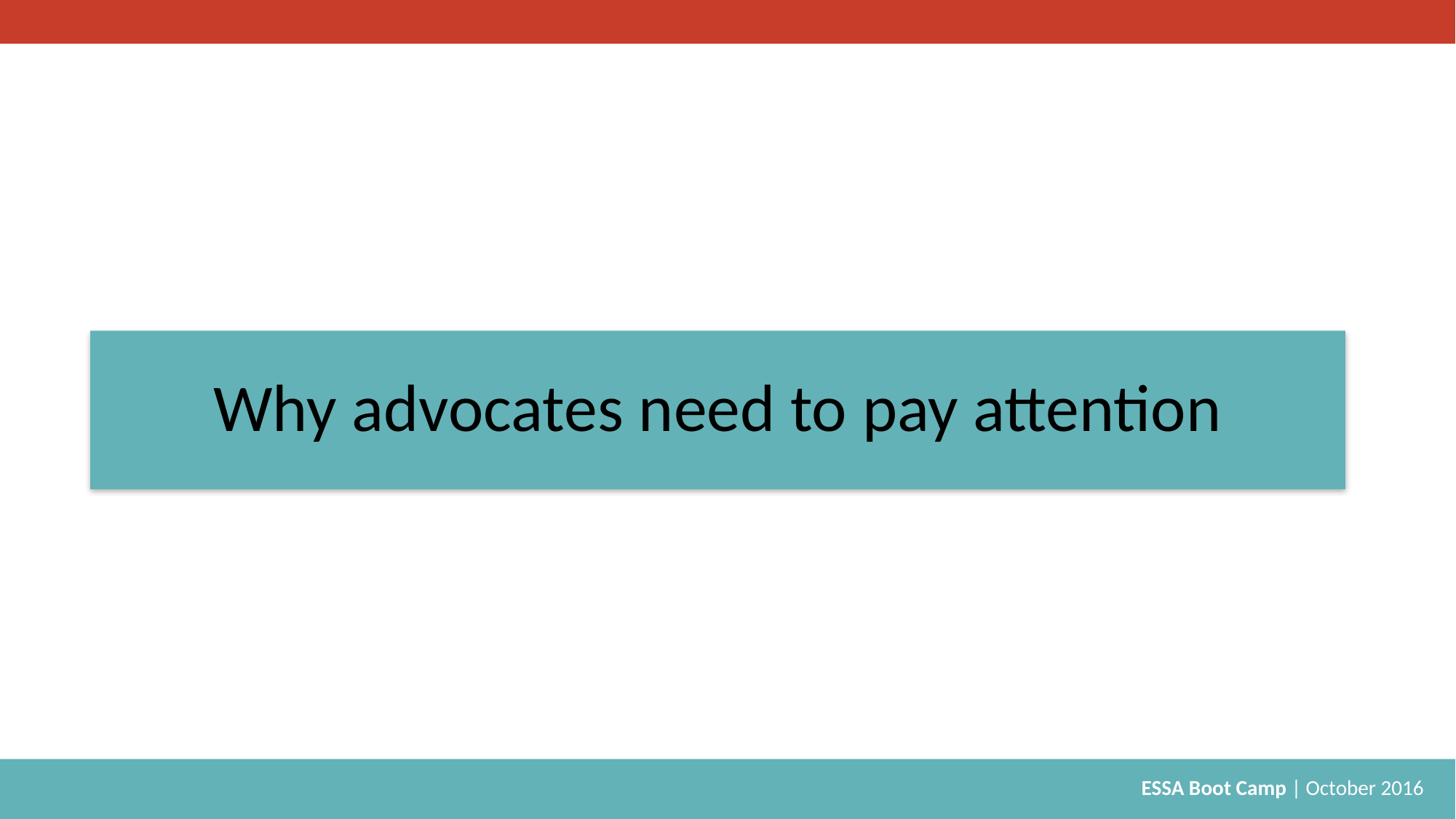

# Why advocates need to pay attention